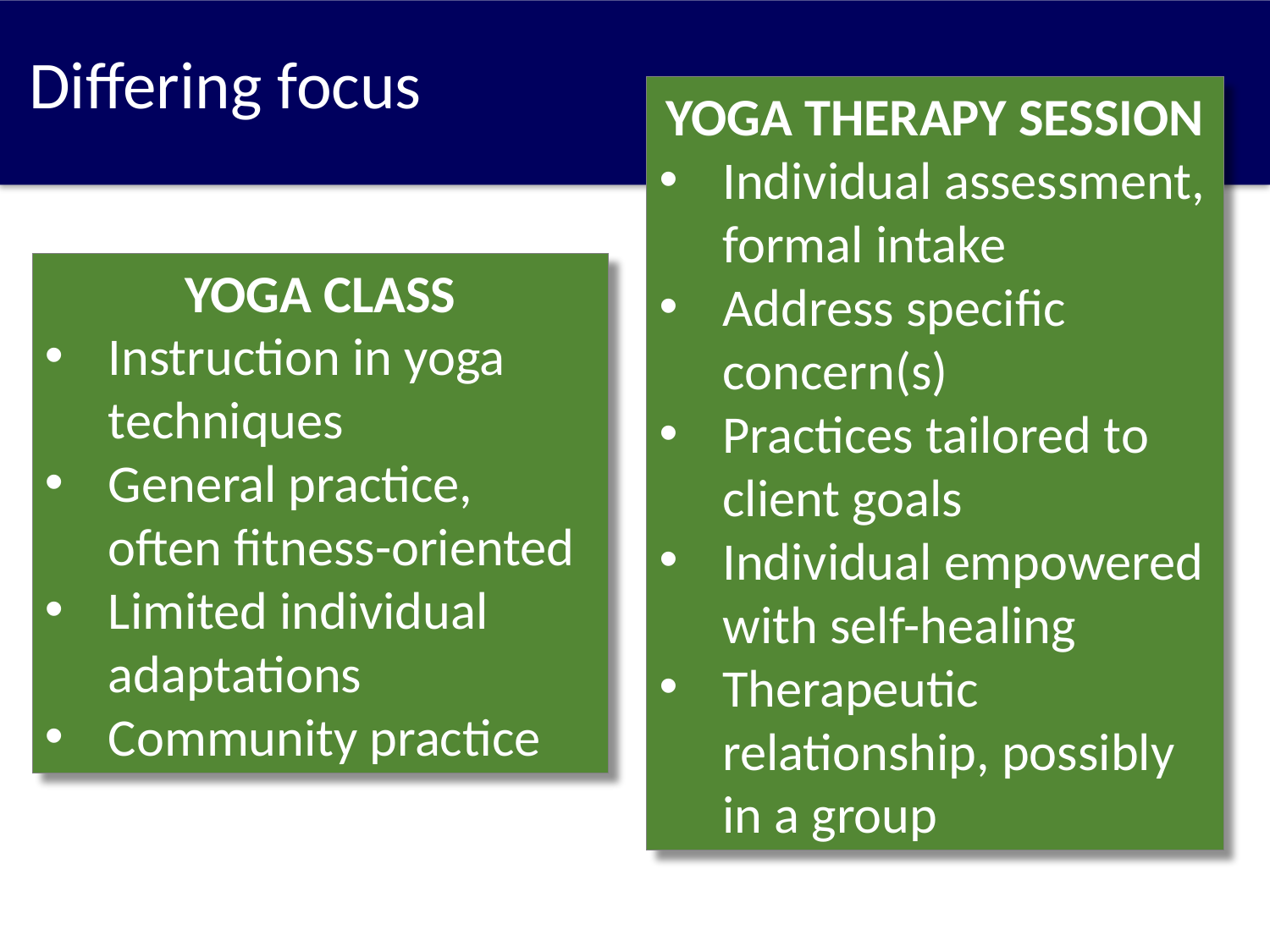

Differing focus
YOGA THERAPY SESSION
Individual assessment, formal intake
Address specific concern(s)
Practices tailored to client goals
Individual empowered
with self-healing
Therapeutic relationship, possibly in a group
YOGA CLASS
Instruction in yoga techniques
General practice,
often fitness-oriented
Limited individual adaptations
Community practice